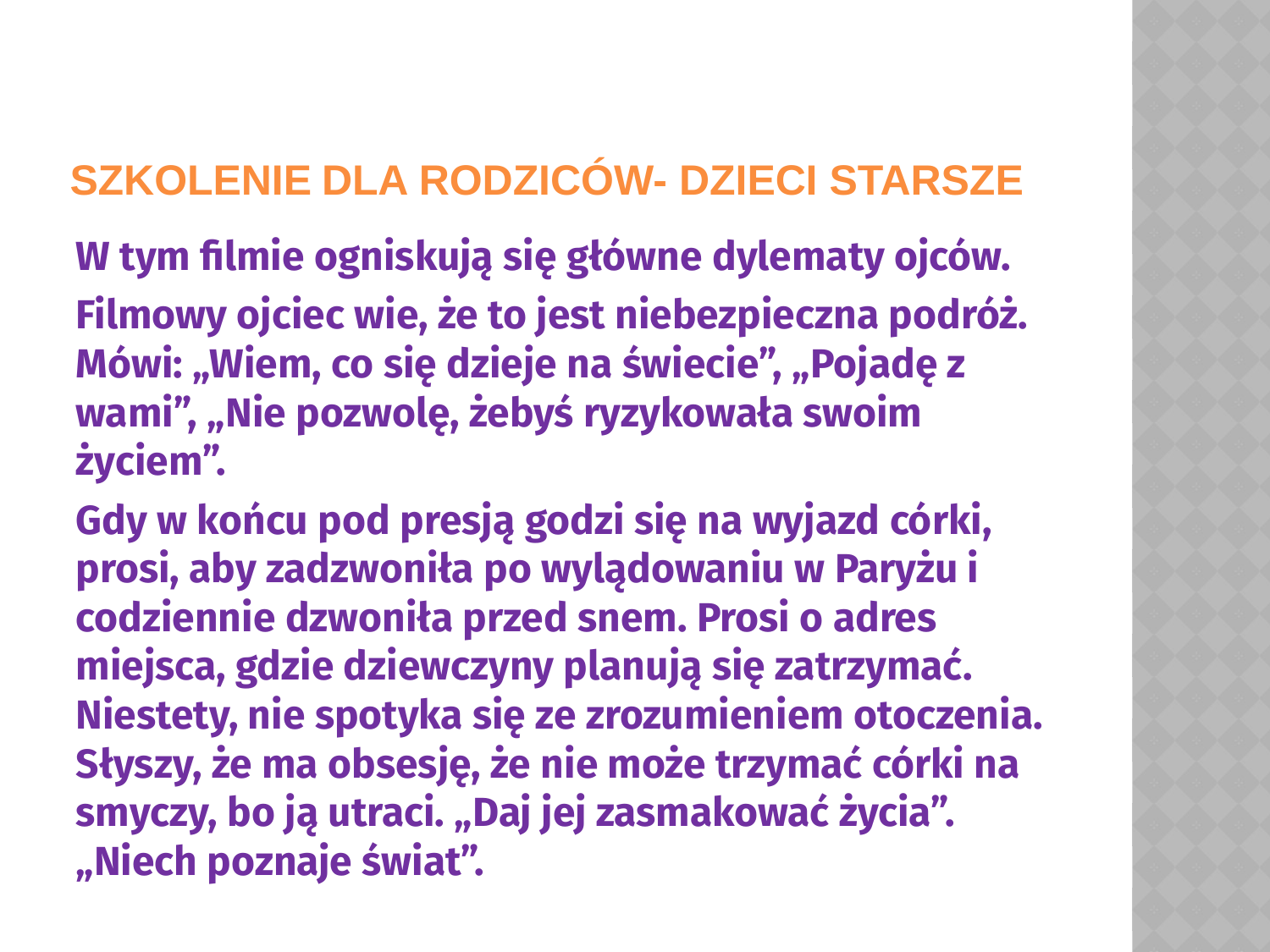

# Szkolenie dla rodziców- dzieci starsze
W tym filmie ogniskują się główne dylematy ojców.
Filmowy ojciec wie, że to jest niebezpieczna podróż. Mówi: „Wiem, co się dzieje na świecie”, „Pojadę z wami”, „Nie pozwolę, żebyś ryzykowała swoim życiem”.
Gdy w końcu pod presją godzi się na wyjazd córki, prosi, aby zadzwoniła po wylądowaniu w Paryżu i codziennie dzwoniła przed snem. Prosi o adres miejsca, gdzie dziewczyny planują się zatrzymać. Niestety, nie spotyka się ze zrozumieniem otoczenia. Słyszy, że ma obsesję, że nie może trzymać córki na smyczy, bo ją utraci. „Daj jej zasmakować życia”. „Niech poznaje świat”.